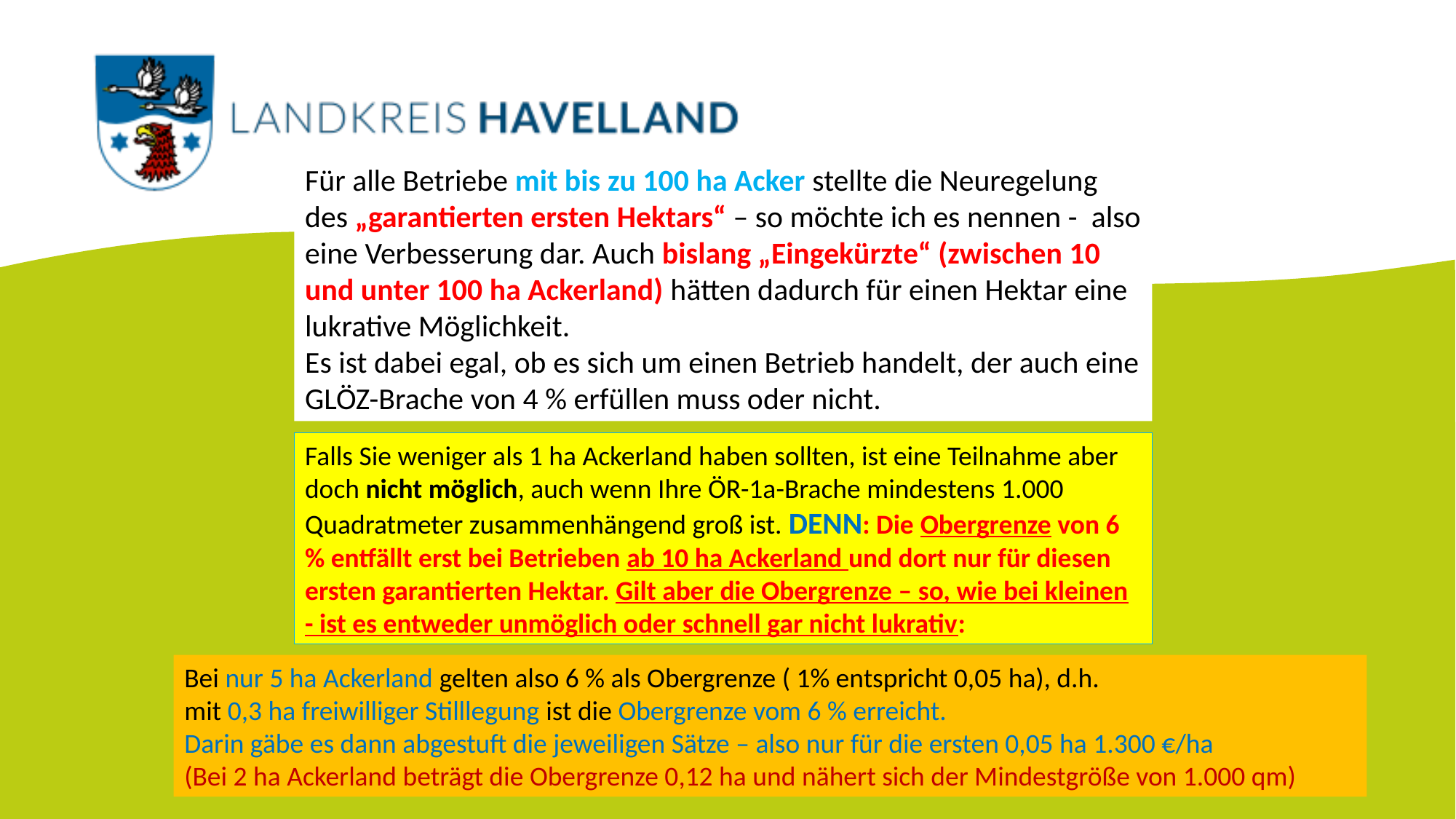

Für alle Betriebe mit bis zu 100 ha Acker stellte die Neuregelung des „garantierten ersten Hektars“ – so möchte ich es nennen -  also eine Verbesserung dar. Auch bislang „Eingekürzte“ (zwischen 10 und unter 100 ha Ackerland) hätten dadurch für einen Hektar eine lukrative Möglichkeit.
Es ist dabei egal, ob es sich um einen Betrieb handelt, der auch eine GLÖZ-Brache von 4 % erfüllen muss oder nicht.
Falls Sie weniger als 1 ha Ackerland haben sollten, ist eine Teilnahme aber doch nicht möglich, auch wenn Ihre ÖR-1a-Brache mindestens 1.000 Quadratmeter zusammenhängend groß ist. DENN: Die Obergrenze von 6 % entfällt erst bei Betrieben ab 10 ha Ackerland und dort nur für diesen ersten garantierten Hektar. Gilt aber die Obergrenze – so, wie bei kleinen - ist es entweder unmöglich oder schnell gar nicht lukrativ:
Bei nur 5 ha Ackerland gelten also 6 % als Obergrenze ( 1% entspricht 0,05 ha), d.h.
mit 0,3 ha freiwilliger Stilllegung ist die Obergrenze vom 6 % erreicht.
Darin gäbe es dann abgestuft die jeweiligen Sätze – also nur für die ersten 0,05 ha 1.300 €/ha
(Bei 2 ha Ackerland beträgt die Obergrenze 0,12 ha und nähert sich der Mindestgröße von 1.000 qm)